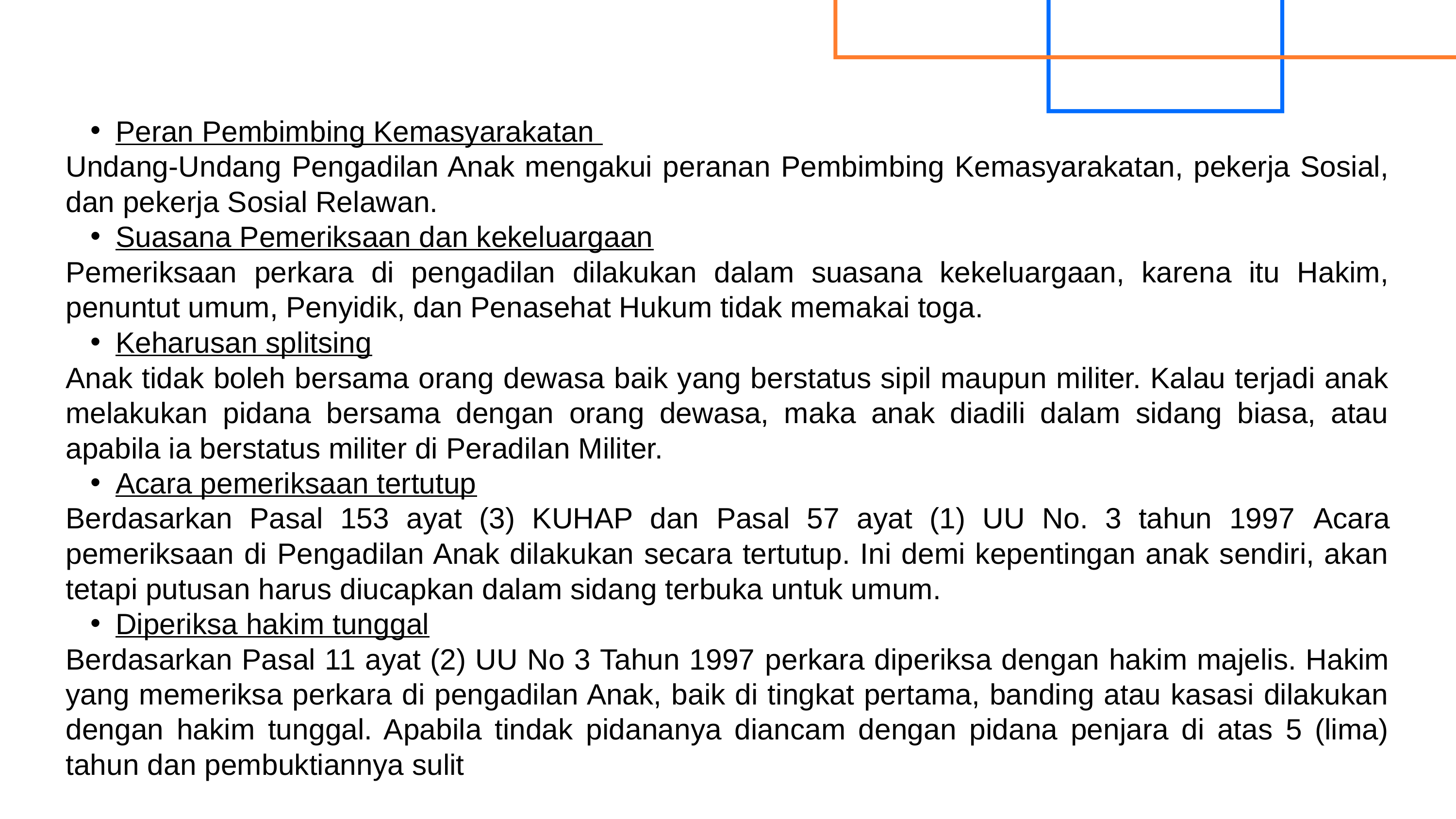

Peran Pembimbing Kemasyarakatan
Undang-Undang Pengadilan Anak mengakui peranan Pembimbing Kemasyarakatan, pekerja Sosial, dan pekerja Sosial Relawan.
Suasana Pemeriksaan dan kekeluargaan
Pemeriksaan perkara di pengadilan dilakukan dalam suasana kekeluargaan, karena itu Hakim, penuntut umum, Penyidik, dan Penasehat Hukum tidak memakai toga.
Keharusan splitsing
Anak tidak boleh bersama orang dewasa baik yang berstatus sipil maupun militer. Kalau terjadi anak melakukan pidana bersama dengan orang dewasa, maka anak diadili dalam sidang biasa, atau apabila ia berstatus militer di Peradilan Militer.
Acara pemeriksaan tertutup
Berdasarkan Pasal 153 ayat (3) KUHAP dan Pasal 57 ayat (1) UU No. 3 tahun 1997 Acara pemeriksaan di Pengadilan Anak dilakukan secara tertutup. Ini demi kepentingan anak sendiri, akan tetapi putusan harus diucapkan dalam sidang terbuka untuk umum.
Diperiksa hakim tunggal
Berdasarkan Pasal 11 ayat (2) UU No 3 Tahun 1997 perkara diperiksa dengan hakim majelis. Hakim yang memeriksa perkara di pengadilan Anak, baik di tingkat pertama, banding atau kasasi dilakukan dengan hakim tunggal. Apabila tindak pidananya diancam dengan pidana penjara di atas 5 (lima) tahun dan pembuktiannya sulit